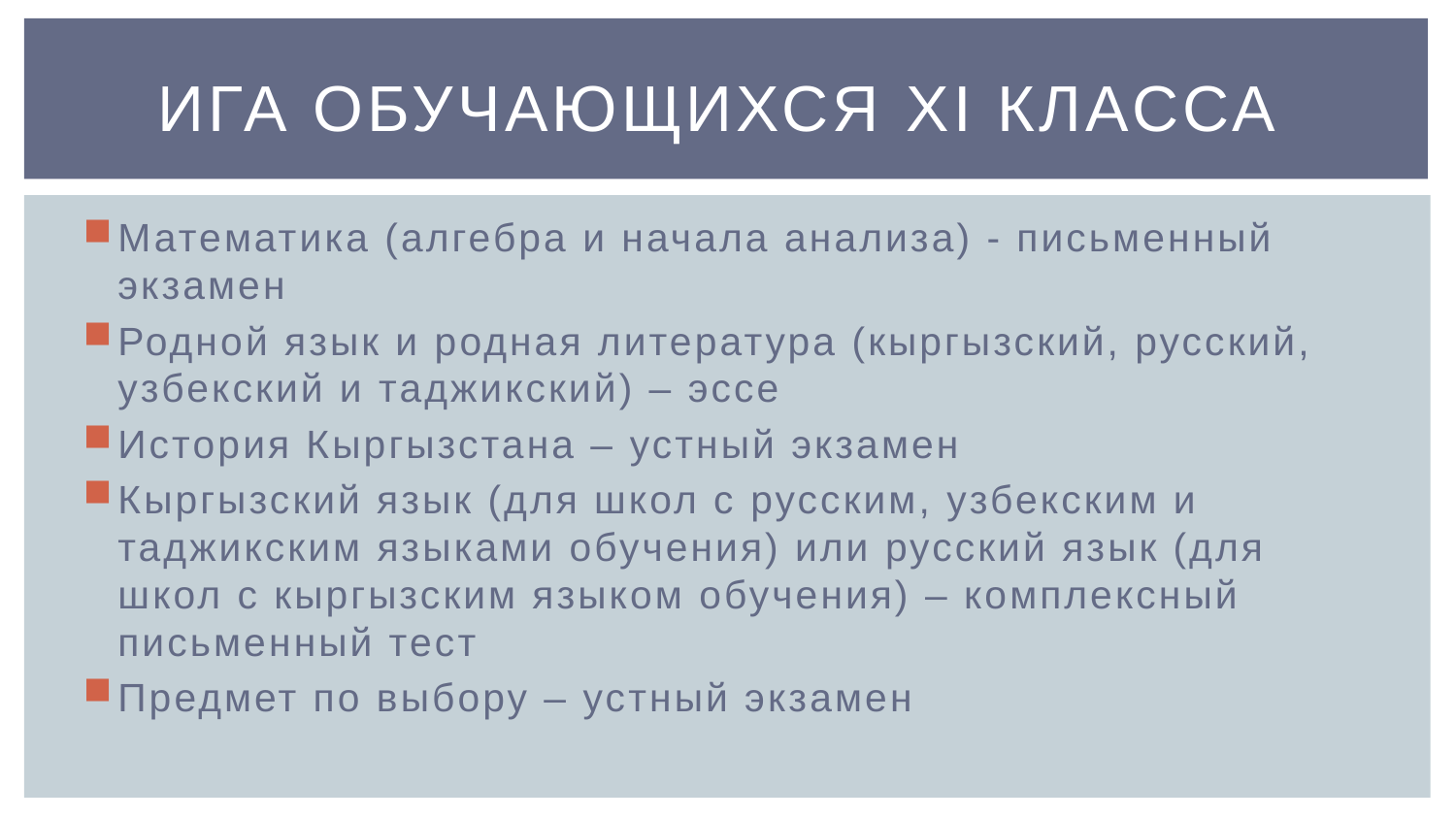

# ИГА обучающихся XI класса
Математика (алгебра и начала анализа) - письменный экзамен
Родной язык и родная литература (кыргызский, русский, узбекский и таджикский) – эссе
История Кыргызстана – устный экзамен
Кыргызский язык (для школ с русским, узбекским и таджикским языками обучения) или русский язык (для школ с кыргызским языком обучения) – комплексный письменный тест
Предмет по выбору – устный экзамен